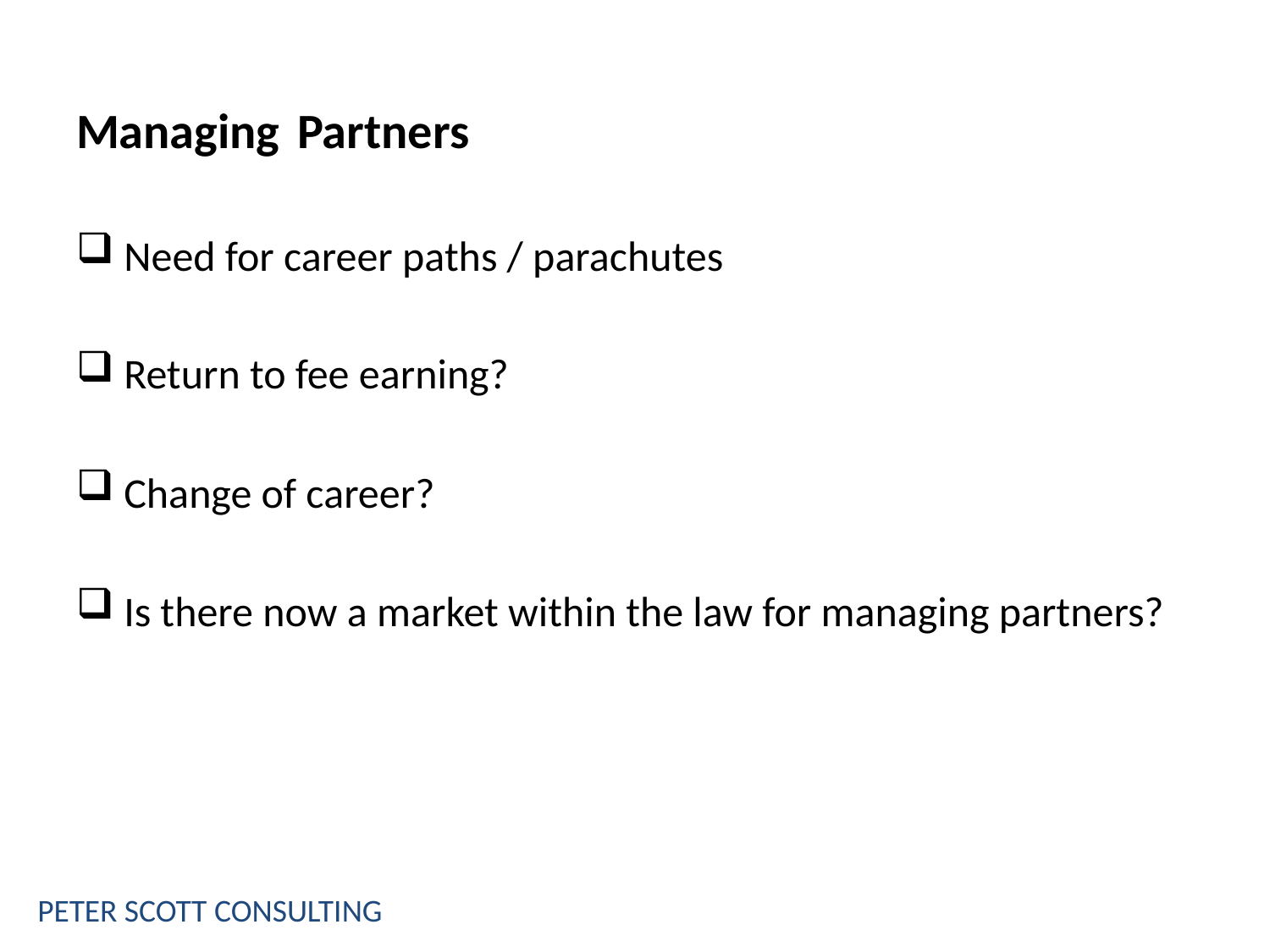

# Managing Partners
Need for career paths / parachutes

Return to fee earning?

Change of career?

Is there now a market within the law for managing partners?
PETER SCOTT CONSULTING